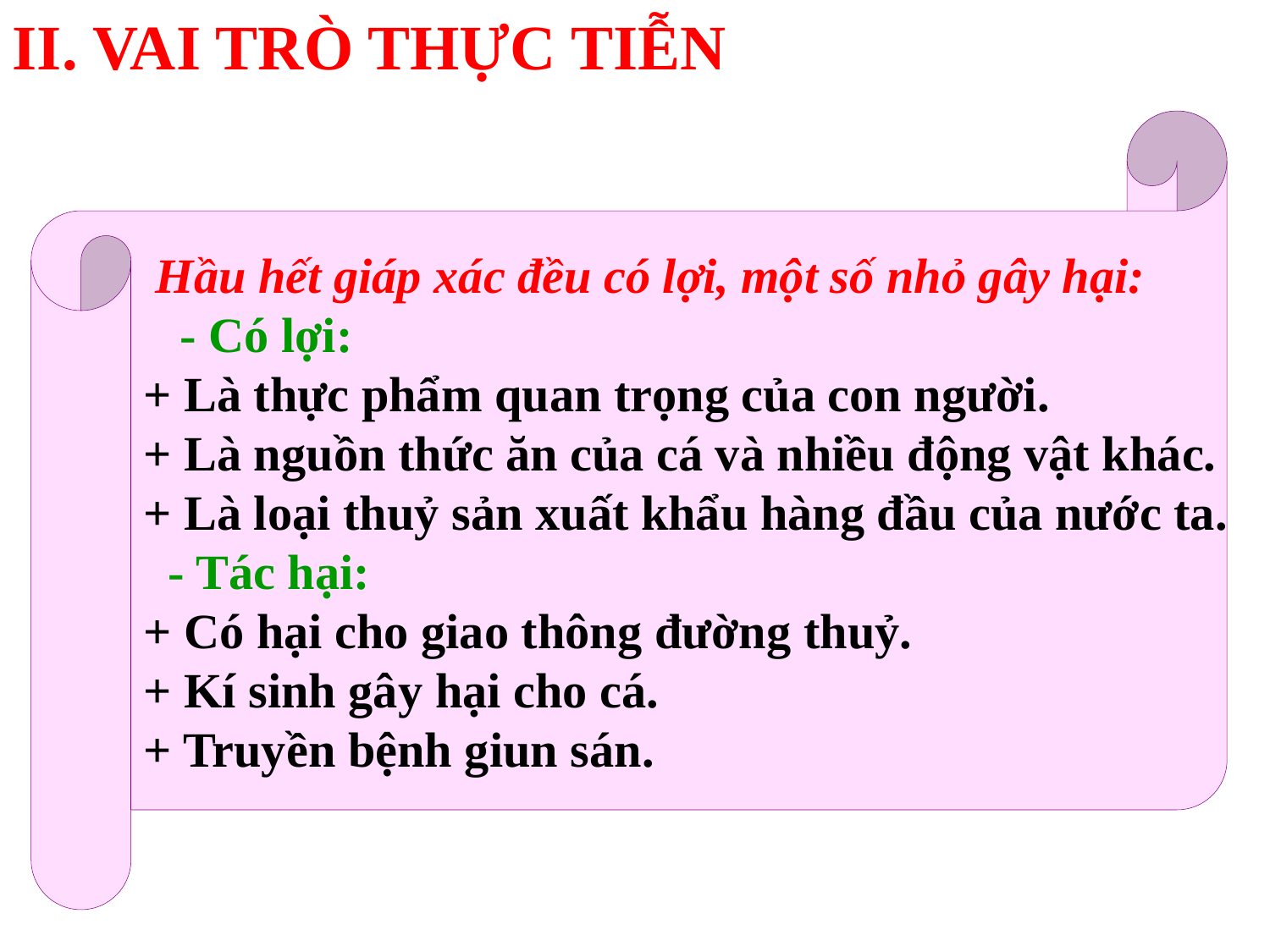

II. VAI TRÒ THỰC TIỄN
 Hầu hết giáp xác đều có lợi, một số nhỏ gây hại:
   - Có lợi:
+ Là thực phẩm quan trọng của con người.
+ Là nguồn thức ăn của cá và nhiều động vật khác.
+ Là loại thuỷ sản xuất khẩu hàng đầu của nước ta.
  - Tác hại:
+ Có hại cho giao thông đường thuỷ.
+ Kí sinh gây hại cho cá.
+ Truyền bệnh giun sán.